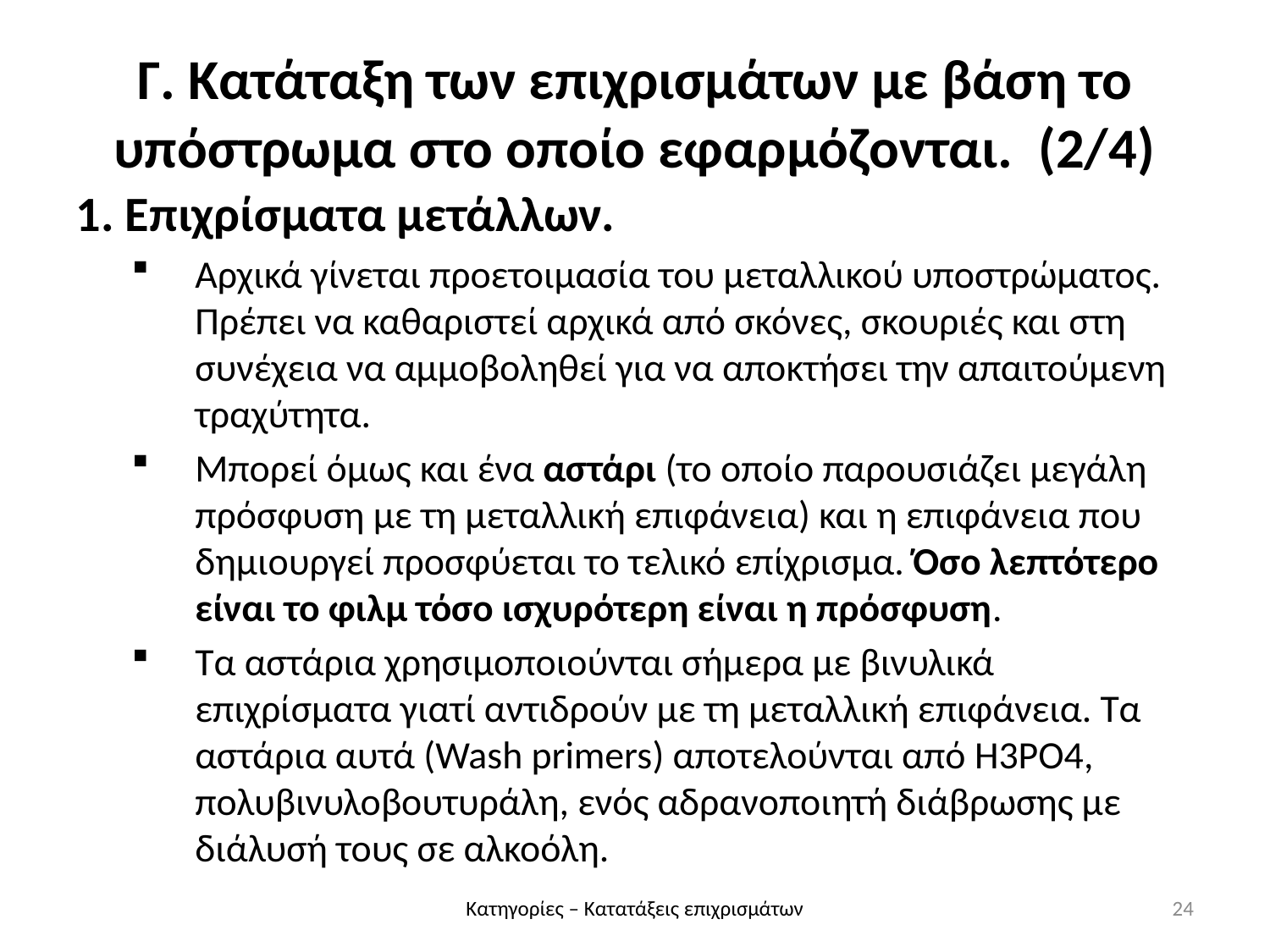

Γ. Κατάταξη των επιχρισμάτων με βάση το υπόστρωμα στο οποίο εφαρμόζονται.  (2/4)
1. Επιχρίσματα μετάλλων.
Αρχικά γίνεται προετοιμασία του μεταλλικού υποστρώματος. Πρέπει να καθαριστεί αρχικά από σκόνες, σκουριές και στη συνέχεια να αμμοβοληθεί για να αποκτήσει την απαιτούμενη τραχύτητα.
Μπορεί όμως και ένα αστάρι (το οποίο παρουσιάζει μεγάλη πρόσφυση με τη μεταλλική επιφάνεια) και η επιφάνεια που δημιουργεί προσφύεται το τελικό επίχρισμα. Όσο λεπτότερο είναι το φιλμ τόσο ισχυρότερη είναι η πρόσφυση.
Τα αστάρια χρησιμοποιούνται σήμερα με βινυλικά επιχρίσματα γιατί αντιδρούν με τη μεταλλική επιφάνεια. Τα αστάρια αυτά (Wash primers) αποτελούνται από Η3PΟ4, πολυβινυλοβουτυράλη, ενός αδρανοποιητή διάβρωσης με διάλυσή τους σε αλκοόλη.

Κατηγορίες – Κατατάξεις επιχρισμάτων
24